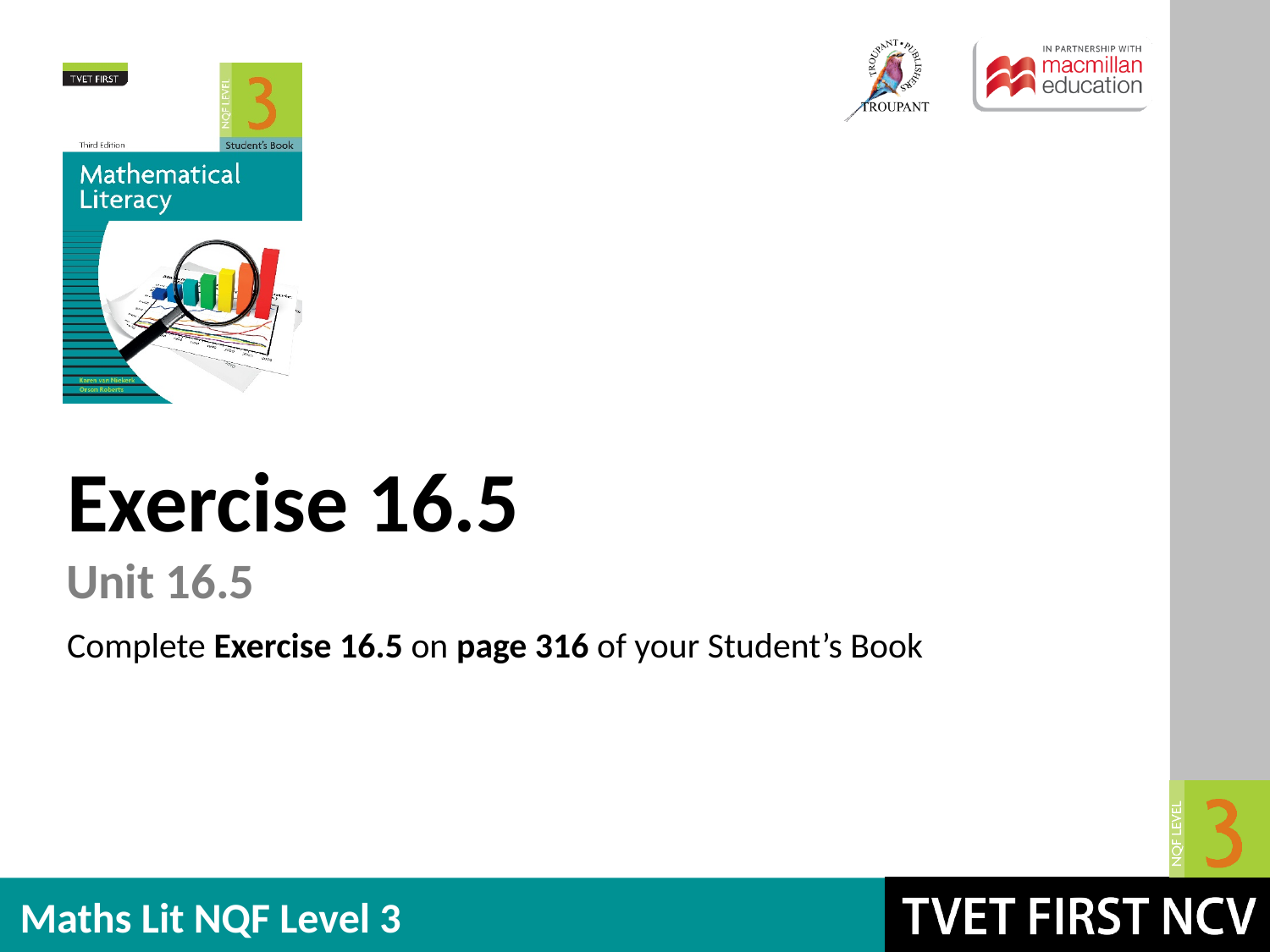

Exercise 16.5
Unit 16.5
Complete Exercise 16.5 on page 316 of your Student’s Book